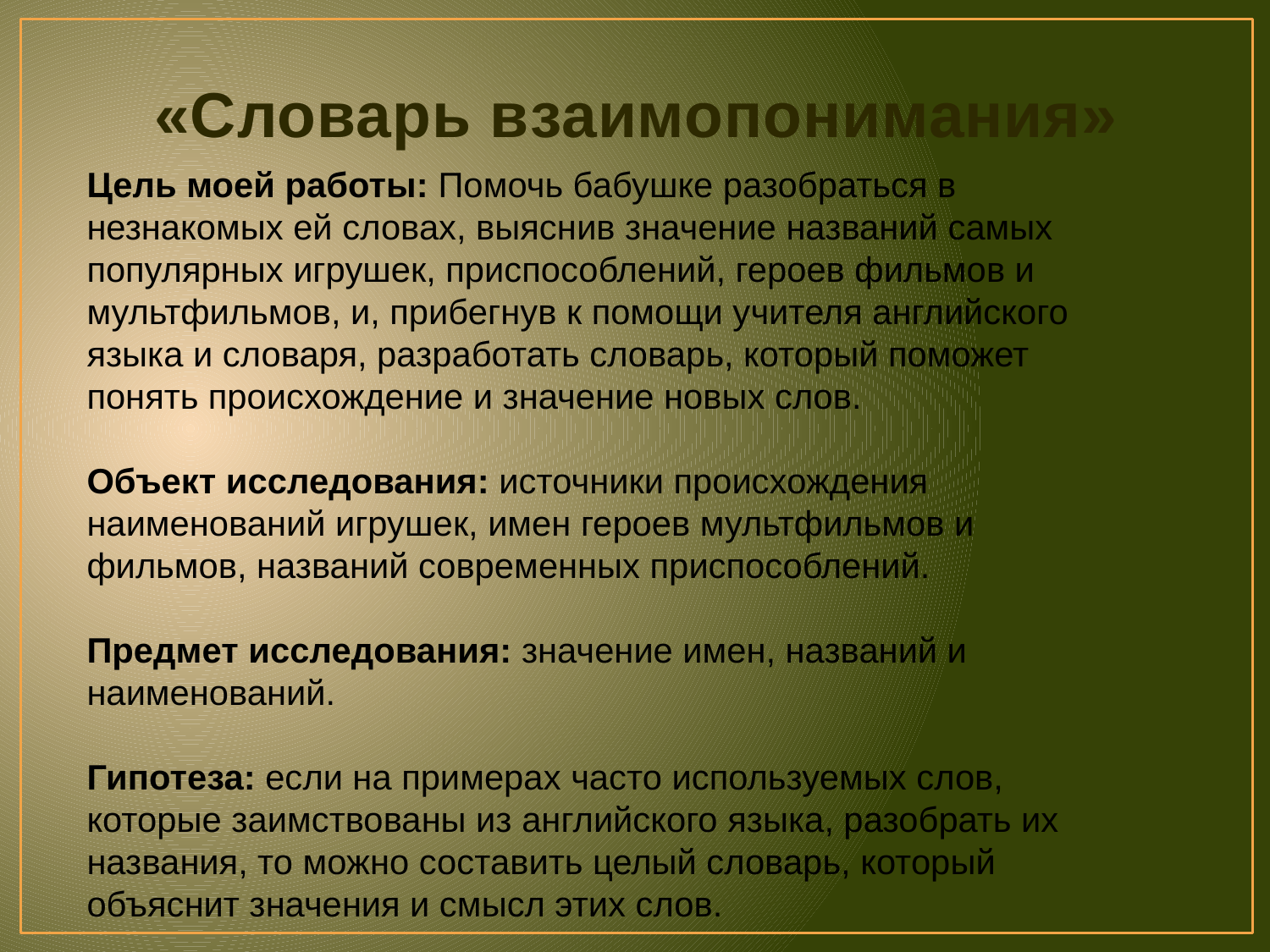

# «Словарь взаимопонимания»
Цель моей работы: Помочь бабушке разобраться в незнакомых ей словах, выяснив значение названий самых популярных игрушек, приспособлений, героев фильмов и мультфильмов, и, прибегнув к помощи учителя английского языка и словаря, разработать словарь, который поможет понять происхождение и значение новых слов.

Объект исследования: источники происхождения наименований игрушек, имен героев мультфильмов и фильмов, названий современных приспособлений.
Предмет исследования: значение имен, названий и наименований.

Гипотеза: если на примерах часто используемых слов, которые заимствованы из английского языка, разобрать их названия, то можно составить целый словарь, который объяснит значения и смысл этих слов.